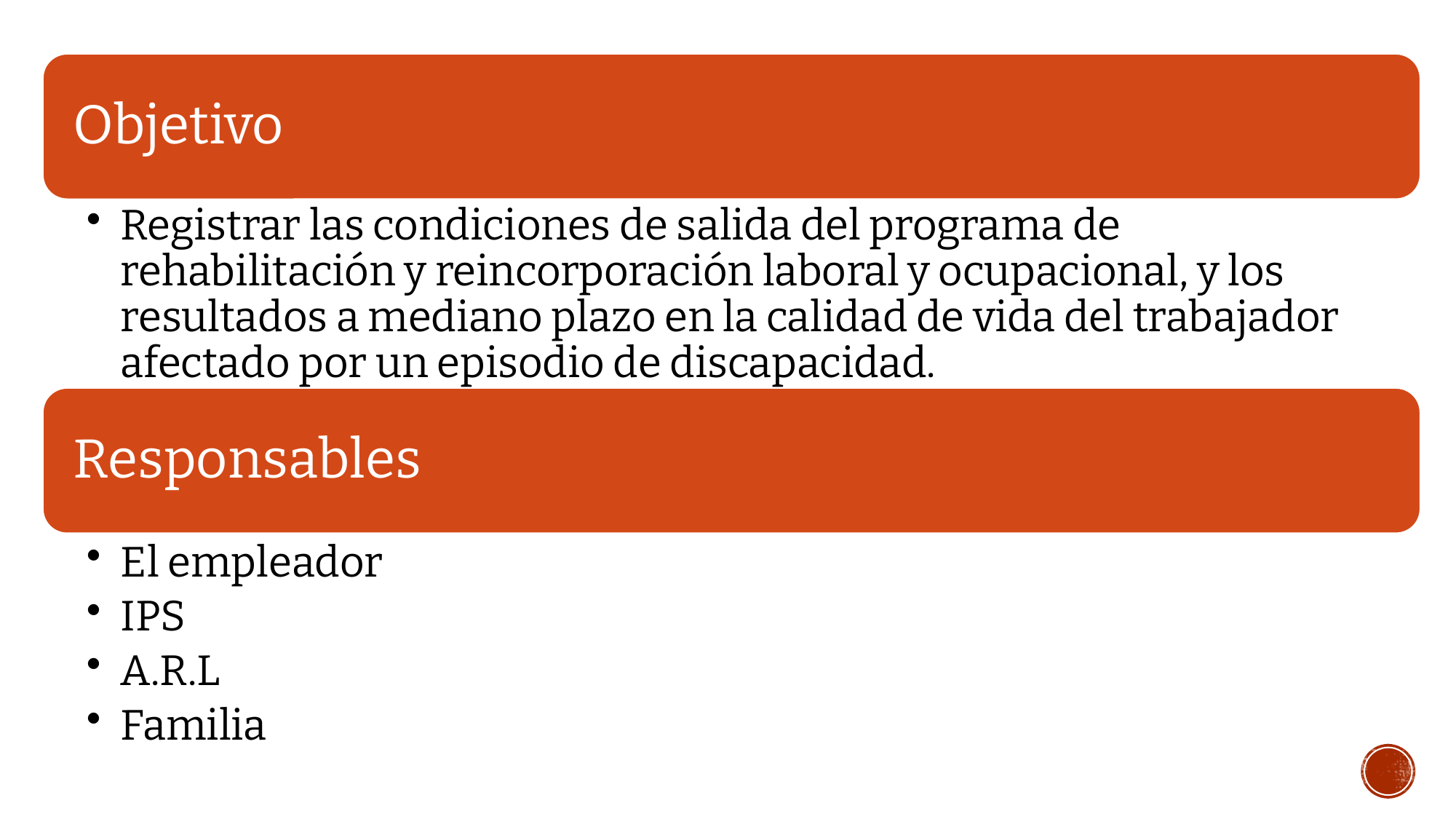

Objetivo
Registrar las condiciones de salida del programa de rehabilitación y reincorporación laboral y ocupacional, y los resultados a mediano plazo en la calidad de vida del trabajador afectado por un episodio de discapacidad.
Responsables
El empleador
IPS
A.R.L
Familia
#